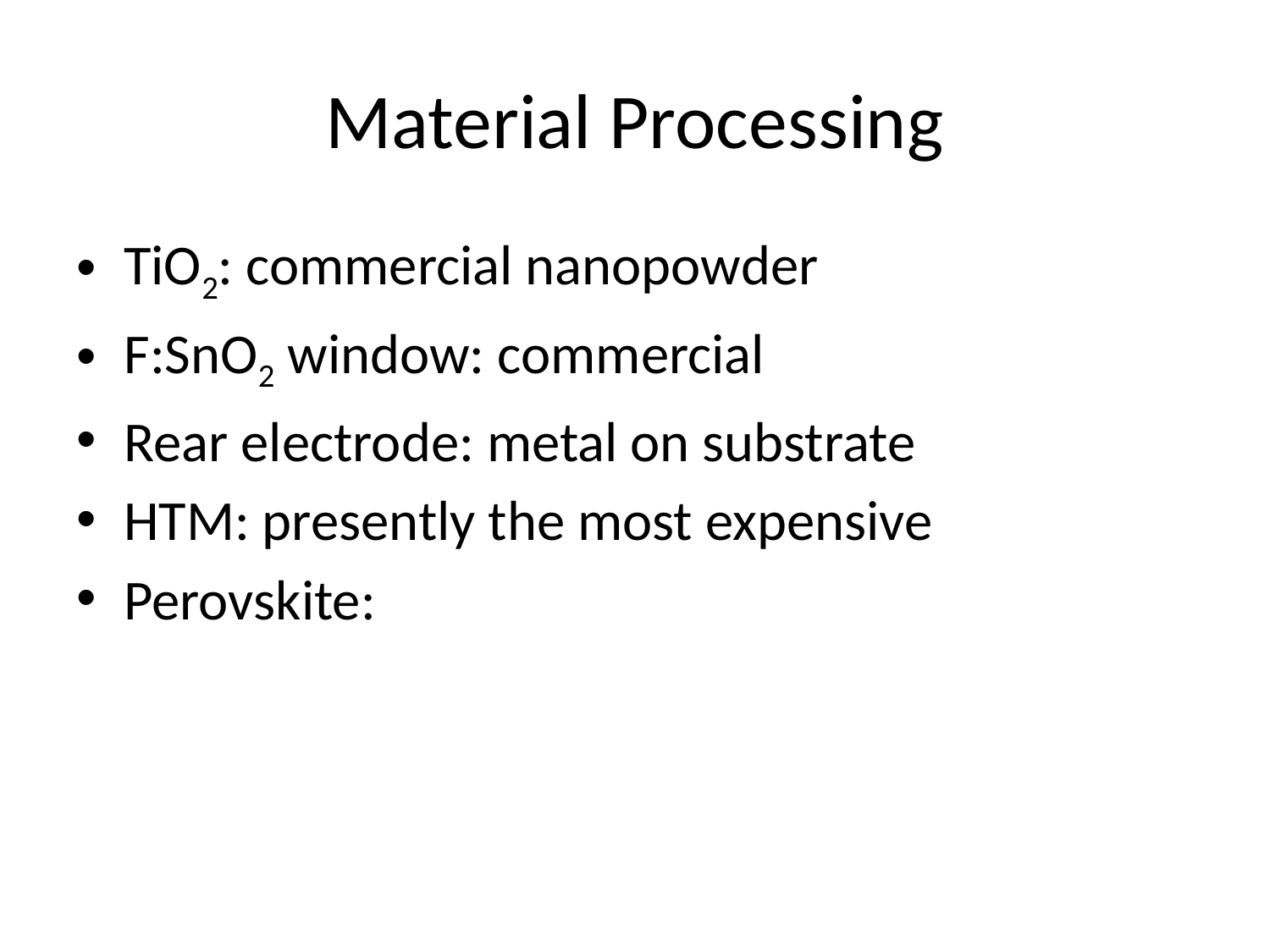

# Material Processing
TiO2: commercial nanopowder
F:SnO2 window: commercial
Rear electrode: metal on substrate
HTM: presently the most expensive
Perovskite: